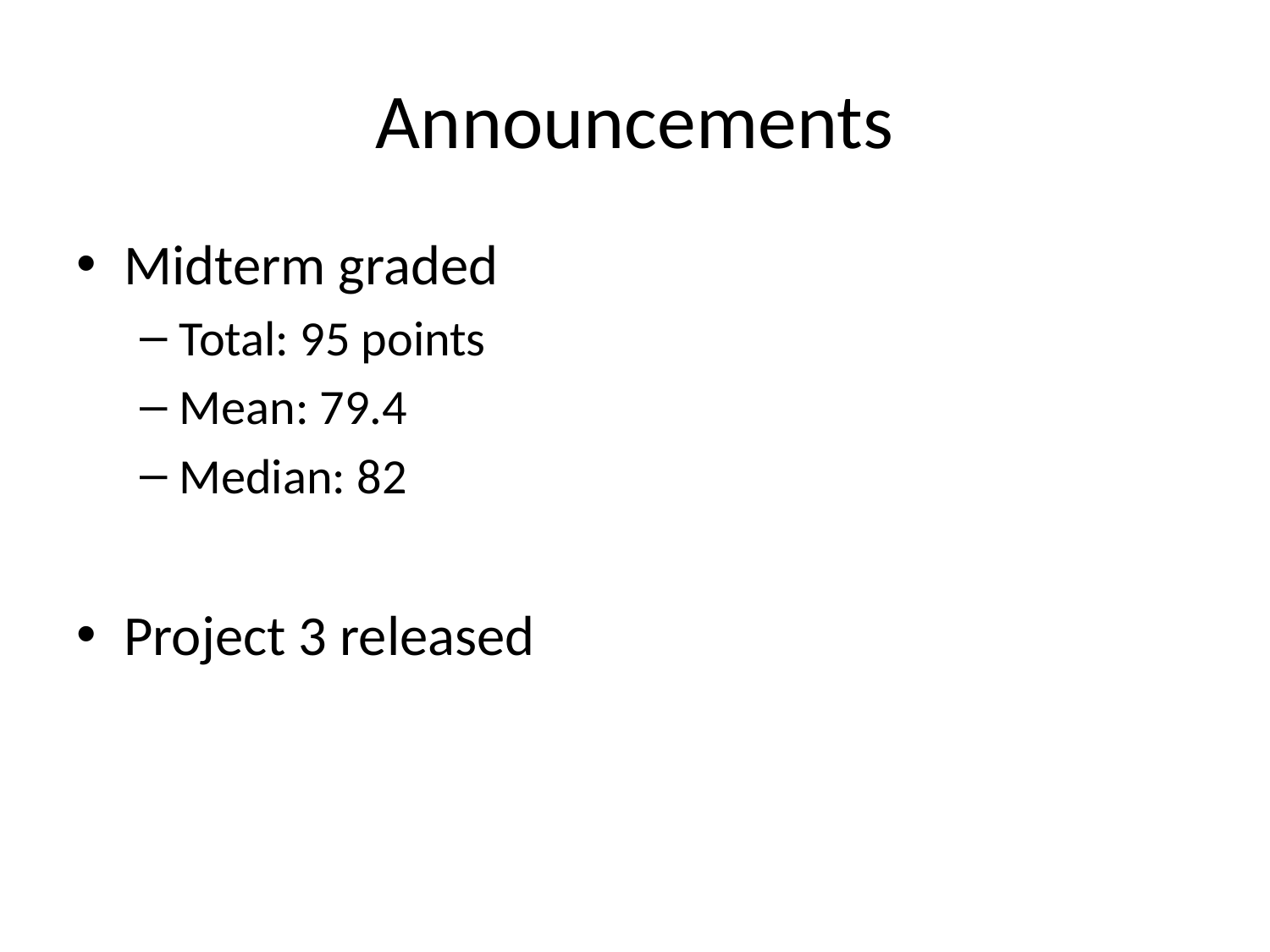

# Announcements
Midterm graded
Total: 95 points
Mean: 79.4
Median: 82

Project 3 released